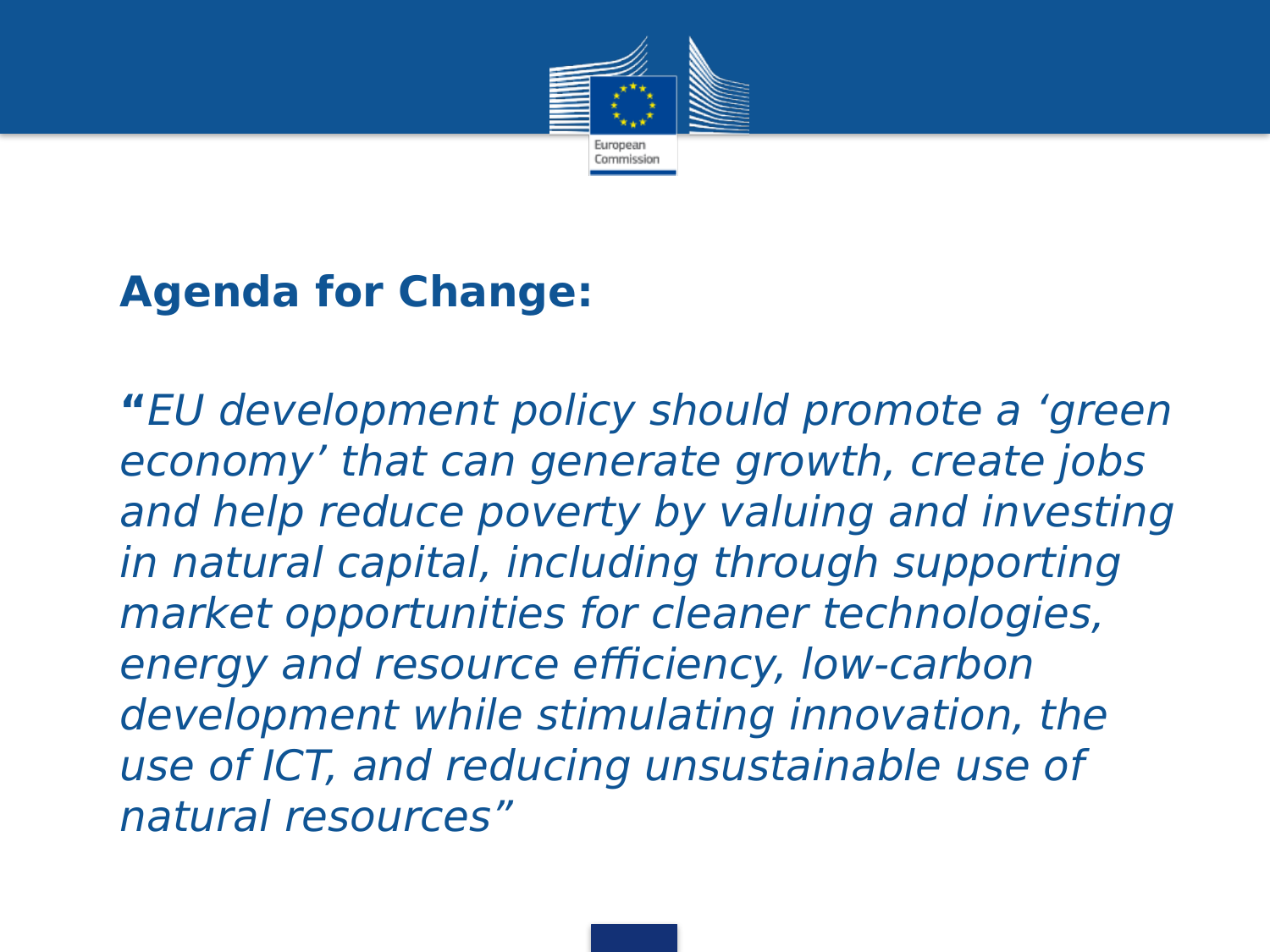

Agenda for Change:

“EU development policy should promote a ‘green economy’ that can generate growth, create jobs and help reduce poverty by valuing and investing in natural capital, including through supporting market opportunities for cleaner technologies, energy and resource efficiency, low-carbon development while stimulating innovation, the use of ICT, and reducing unsustainable use of natural resources”